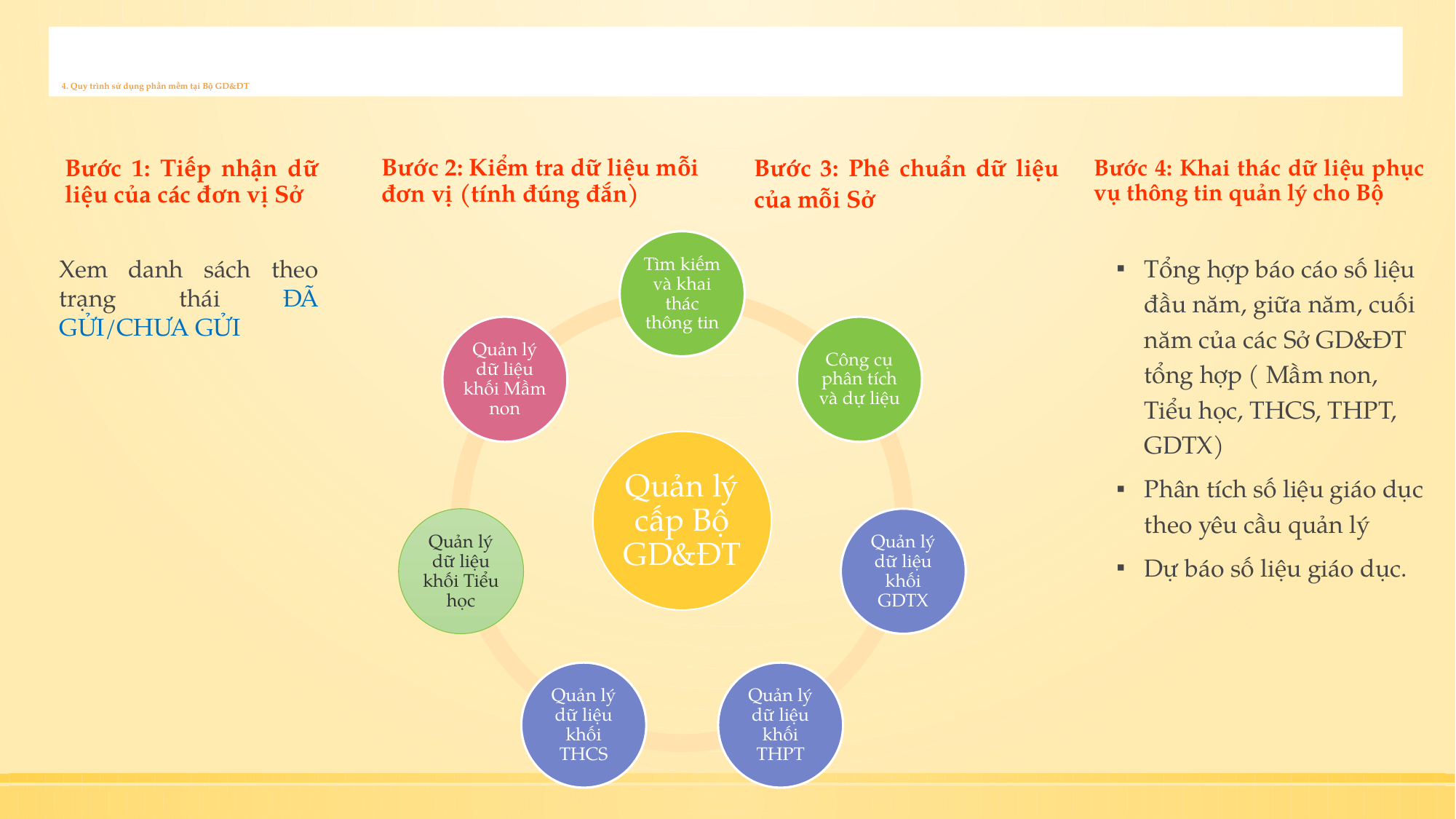

# 4. Quy trình sử dụng phần mềm tại Bộ GD&ĐT
Bước 3: Phê chuẩn dữ liệu của mỗi Sở

Bước 2: Kiểm tra dữ liệu mỗi đơn vị (tính đúng đắn)

Bước 1: Tiếp nhận dữ liệu của các đơn vị Sở
Xem danh sách theo trạng thái ĐÃ GỬI/CHƯA GỬI

Bước 4: Khai thác dữ liệu phục vụ thông tin quản lý cho Bộ

Tổng hợp báo cáo số liệu đầu năm, giữa năm, cuối năm của các Sở GD&ĐT tổng hợp ( Mầm non, Tiểu học, THCS, THPT, GDTX)
Phân tích số liệu giáo dục theo yêu cầu quản lý
Dự báo số liệu giáo dục.

Quản lý cấp Bộ GD&ĐT
Tìm kiếm và khai thác thông tin
Công cụ phân tích và dự liệu
Quản lý dữ liệu khối GDTX
Quản lý dữ liệu khối THPT
Quản lý dữ liệu khối THCS
Quản lý dữ liệu khối Tiểu học
Quản lý dữ liệu khối Mầm non